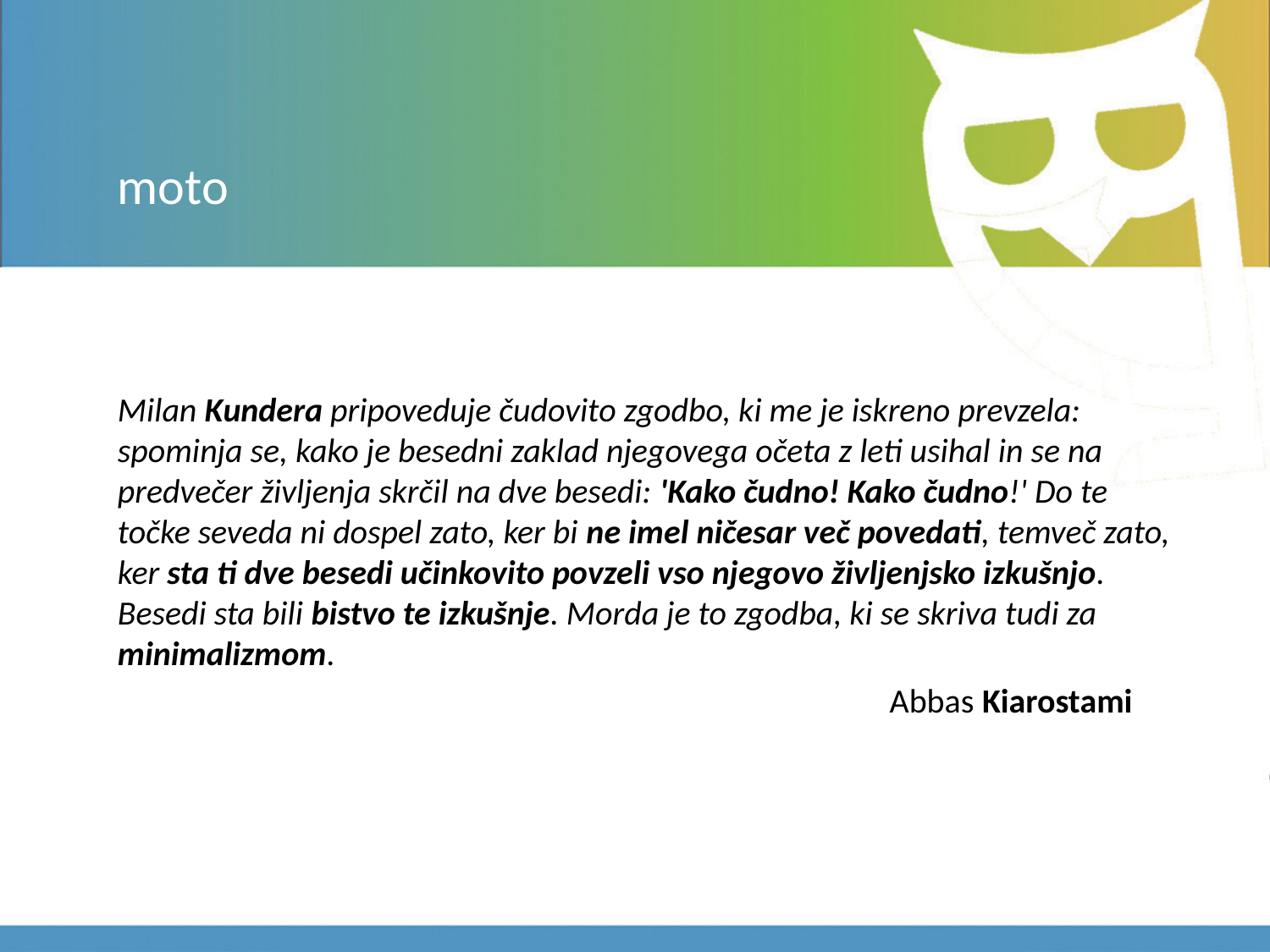

# moto

Milan Kundera pripoveduje čudovito zgodbo, ki me je iskreno prevzela: spominja se, kako je besedni zaklad njegovega očeta z leti usihal in se na predvečer življenja skrčil na dve besedi: 'Kako čudno! Kako čudno!' Do te točke seveda ni dospel zato, ker bi ne imel ničesar več povedati, temveč zato, ker sta ti dve besedi učinkovito povzeli vso njegovo življenjsko izkušnjo. Besedi sta bili bistvo te izkušnje. Morda je to zgodba, ki se skriva tudi za minimalizmom.
                                                                                                     Abbas Kiarostami